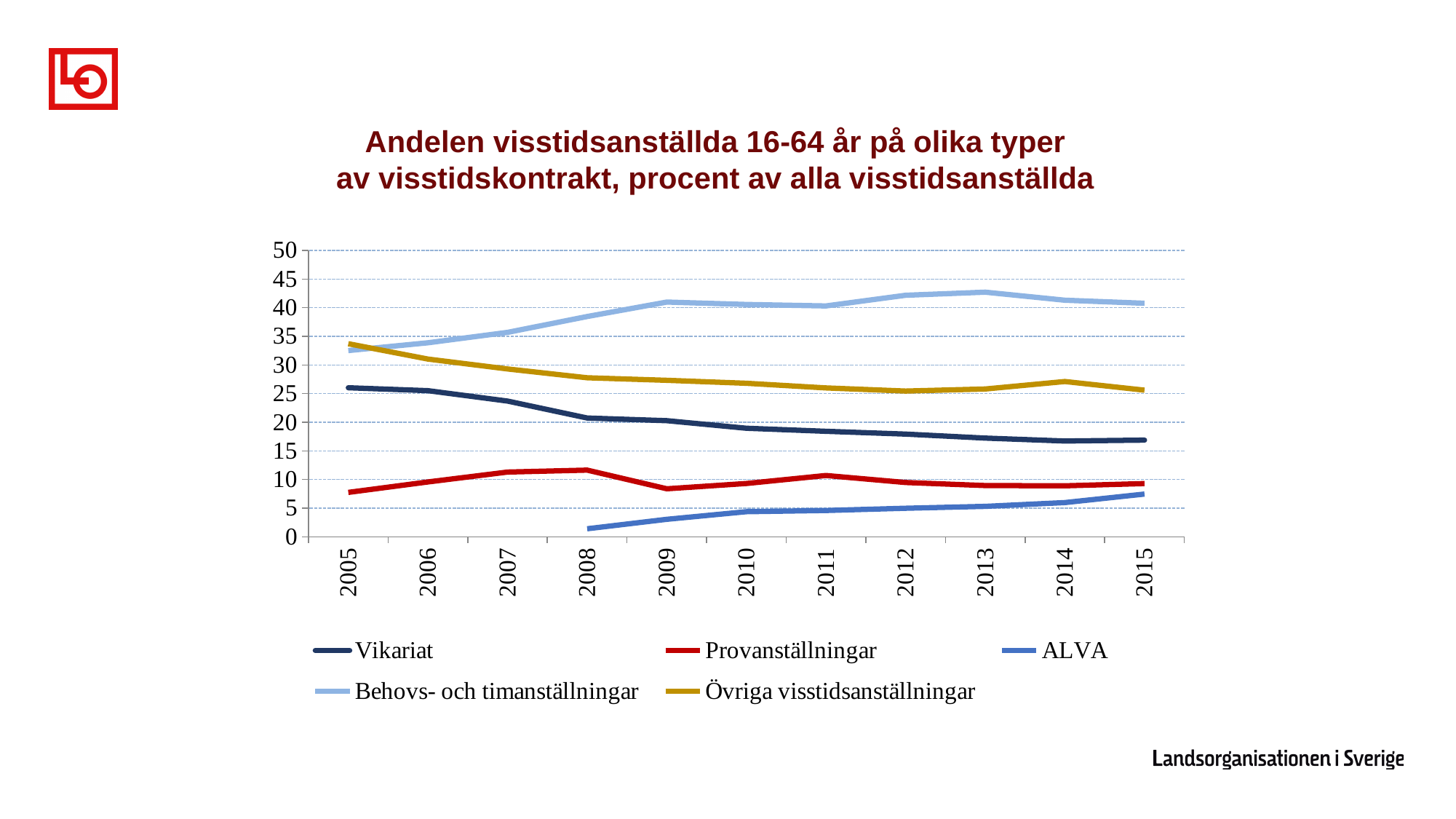

Andelen visstidsanställda 16-64 år på olika typer
av visstidskontrakt, procent av alla visstidsanställda

### Chart

| Category | Vikariat | Provanställningar | ALVA | Behovs- och timanställningar | Övriga visstidsanställningar |
|---|---|---|---|---|---|
| 2005 | 26.0244462977518 | 7.741051410894402 | None | 32.520226735687764 | 33.714275555665886 |
| 2006 | 25.514599429906532 | 9.568557345928848 | None | 33.88097037116919 | 31.035872852996192 |
| 2007 | 23.69377871345756 | 11.305127247117 | None | 35.69760956779616 | 29.30348447162897 |
| 2008 | 20.738359297283697 | 11.63796130235482 | 1.393711016013819 | 38.465208766455845 | 27.764759617891865 |
| 2009 | 20.27183255856517 | 8.376420897297088 | 3.045304637322027 | 40.9852200260999 | 27.321221880716013 |
| 2010 | 18.95091085841511 | 9.300993523144276 | 4.370991969781465 | 40.56963468893604 | 26.807468959722048 |
| 2011 | 18.421101682323897 | 10.69091495811577 | 4.5867332755902765 | 40.30955528484761 | 25.991694799123078 |
| 2012 | 17.930767887174508 | 9.470636749540505 | 4.9772156741768745 | 42.17693830634825 | 25.44444138275915 |
| 2013 | 17.233252754067312 | 8.940555154209056 | 5.303483489165943 | 42.71768766539187 | 25.805020937165423 |
| 2014 | 16.719373049079746 | 8.890657869242258 | 5.9673255545344555 | 41.30759008233285 | 27.115053444810588 |
| 2015 | 16.884230911056747 | 9.285608415225948 | 7.449193356743206 | 40.77692416665356 | 25.604043150320795 |